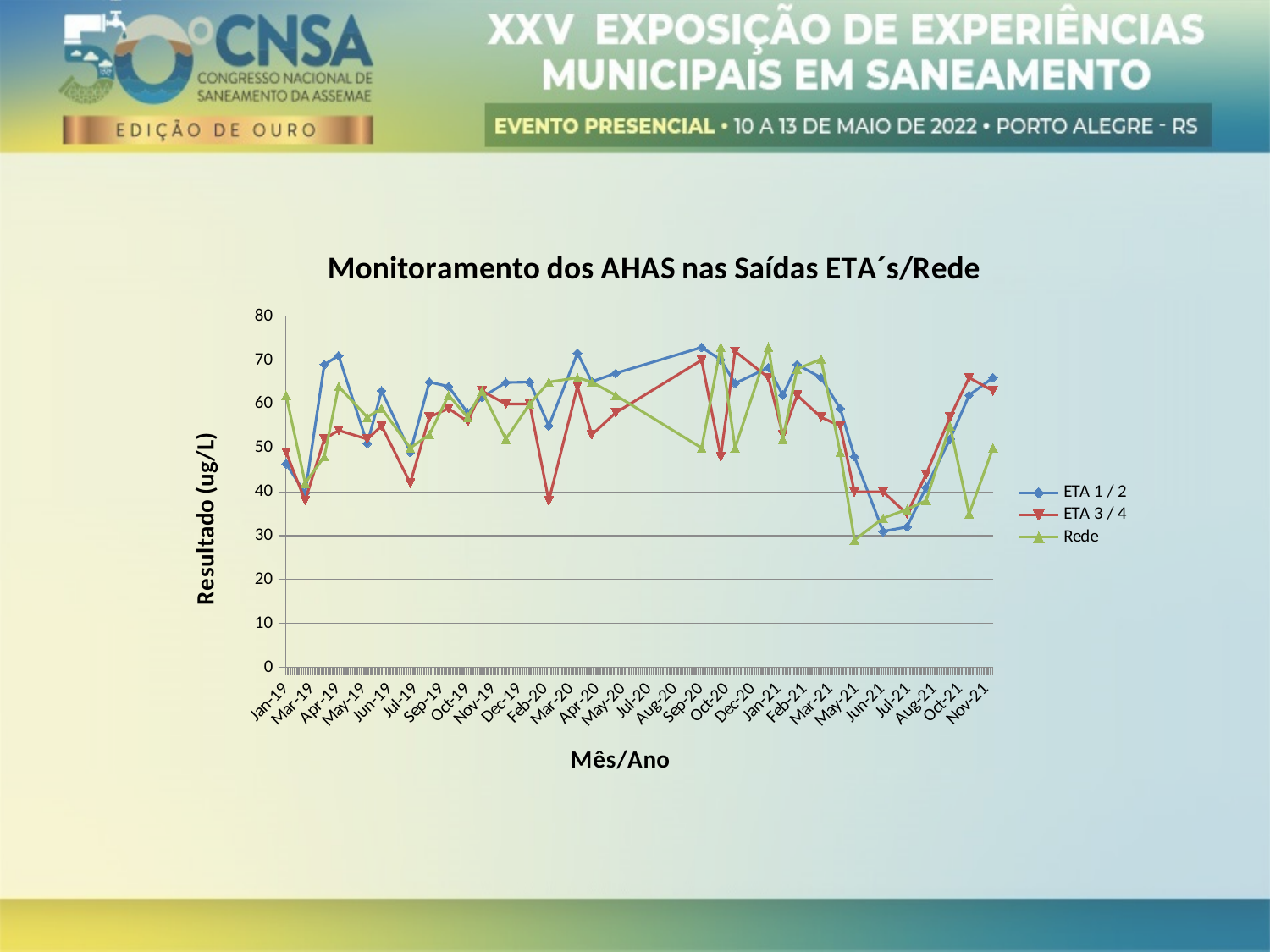

### Chart: Monitoramento dos AHAS nas Saídas ETA´s/Rede

| Category | ETA 1 / 2 | ETA 3 / 4 | Rede |
|---|---|---|---|
| 43487 | 46.4 | 49.0 | 62.0 |
| 43515 | 39.7 | 38.0 | 42.0 |
| 43543 | 69.0 | 52.0 | 48.0 |
| 43564 | 71.0 | 54.0 | 64.0 |
| 43606 | 51.0 | 52.0 | 57.0 |
| 43627 | 63.0 | 55.0 | 59.0 |
| 43669 | 49.0 | 42.0 | 50.0 |
| 43697 | 65.0 | 57.0 | 53.0 |
| 43725 | 64.0 | 59.0 | 62.0 |
| 43753 | 58.0 | 56.0 | 57.0 |
| 43774 | 61.5 | 63.0 | 63.0 |
| 43809 | 64.9 | 60.0 | 52.0 |
| 43844 | 65.0 | 60.0 | 60.0 |
| 43872 | 55.0 | 38.0 | 65.0 |
| 43914 | 71.6 | 64.0 | 66.0 |
| 43935 | 65.1 | 53.0 | 65.0 |
| 43970 | 67.0 | 58.0 | 62.0 |
| 44096 | 72.9 | 70.0 | 50.0 |
| 44124 | 70.1 | 48.0 | 73.0 |
| 44145 | 64.7 | 72.0 | 50.0 |
| 44194 | 68.3 | 66.0 | 73.0 |
| 44215 | 62.0 | 53.0 | 52.0 |
| 44236 | 69.0 | 62.0 | 68.0 |
| 44271 | 66.0 | 57.0 | 70.2 |
| 44299 | 59.0 | 55.0 | 49.0 |
| 44320 | 48.0 | 40.0 | 29.0 |
| 44362 | 31.0 | 40.0 | 34.0 |
| 44397 | 32.0 | 35.0 | 36.0 |
| 44425 | 41.0 | 44.0 | 38.0 |
| 44460 | 52.0 | 57.0 | 55.0 |
| 44488 | 62.0 | 66.0 | 35.0 |
| 44523 | 66.0 | 63.0 | 50.0 |